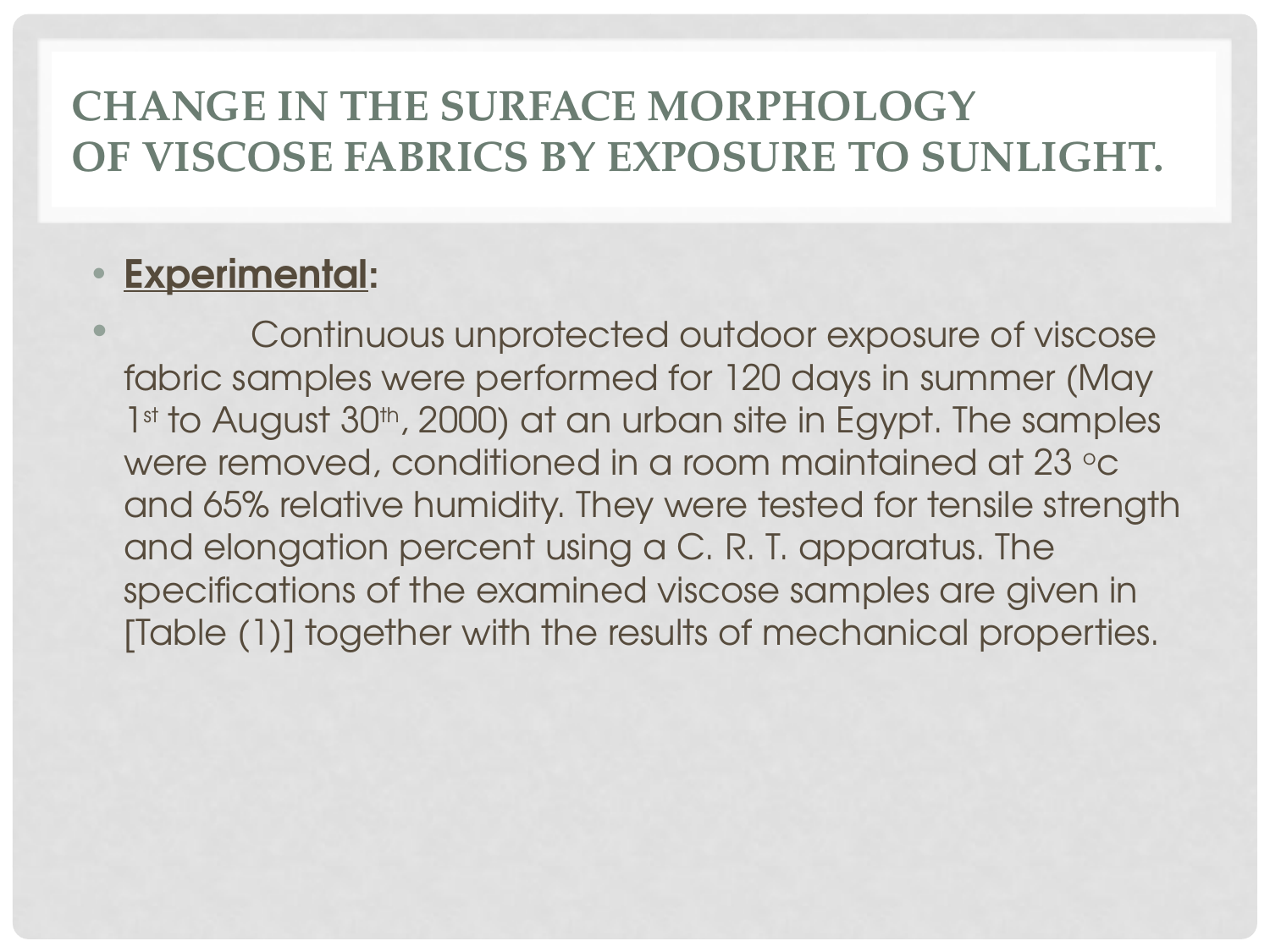

# Change in the surface morphology of viscose fabrics by exposure to sunlight.
Experimental:
	Continuous unprotected outdoor exposure of viscose fabric samples were performed for 120 days in summer (May 1st to August 30th, 2000) at an urban site in Egypt. The samples were removed, conditioned in a room maintained at 23 oc and 65% relative humidity. They were tested for tensile strength and elongation percent using a C. R. T. apparatus. The specifications of the examined viscose samples are given in [Table (1)] together with the results of mechanical properties.